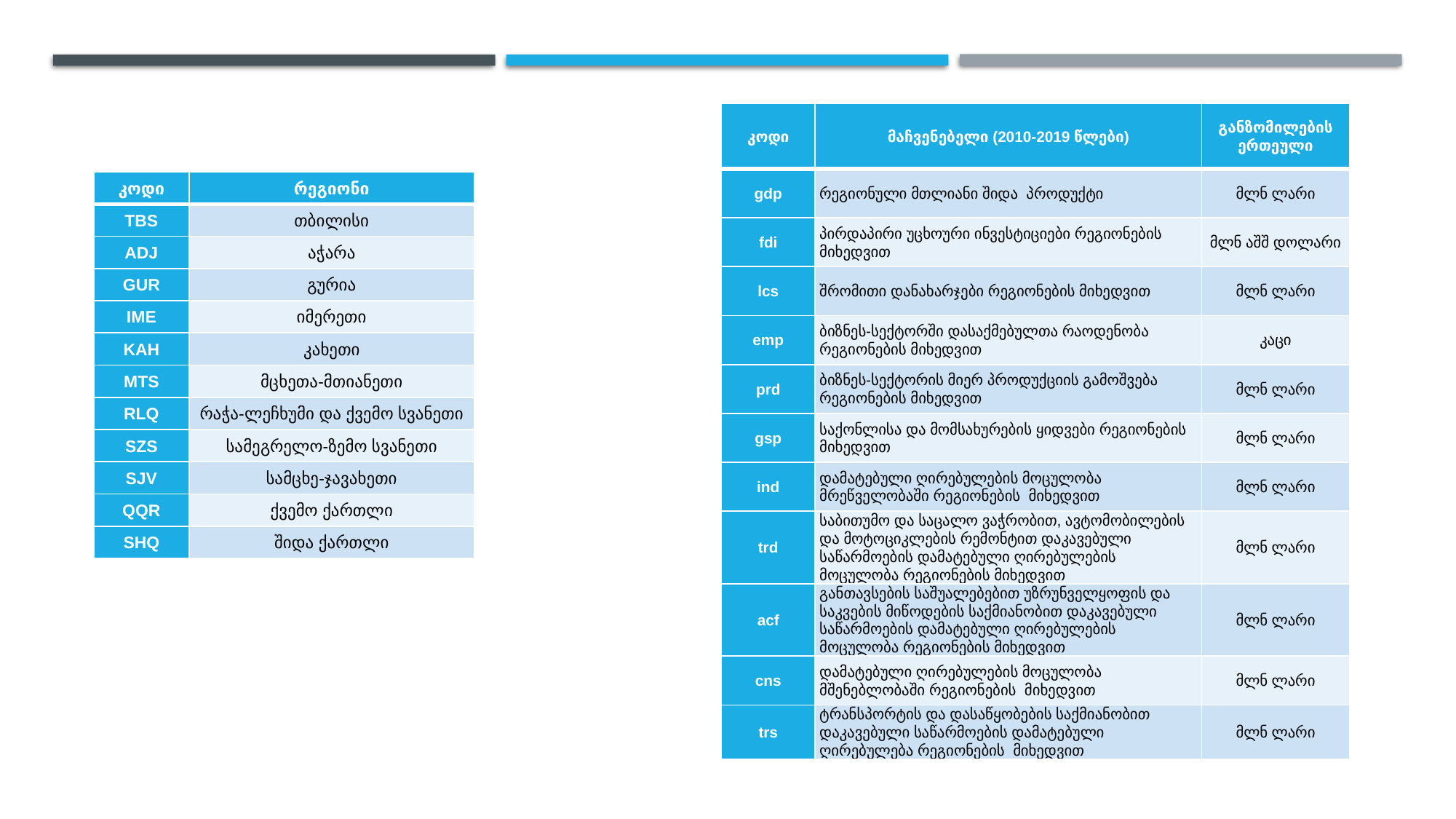

| კოდი | მაჩვენებელი (2010-2019 წლები) | განზომილების ერთეული |
| --- | --- | --- |
| gdp | რეგიონული მთლიანი შიდა პროდუქტი | მლნ ლარი |
| fdi | პირდაპირი უცხოური ინვესტიციები რეგიონების მიხედვით | მლნ აშშ დოლარი |
| lcs | შრომითი დანახარჯები რეგიონების მიხედვით | მლნ ლარი |
| emp | ბიზნეს-სექტორში დასაქმებულთა რაოდენობა რეგიონების მიხედვით | კაცი |
| prd | ბიზნეს-სექტორის მიერ პროდუქციის გამოშვება რეგიონების მიხედვით | მლნ ლარი |
| gsp | საქონლისა და მომსახურების ყიდვები რეგიონების მიხედვით | მლნ ლარი |
| ind | დამატებული ღირებულების მოცულობა მრეწველობაში რეგიონების მიხედვით | მლნ ლარი |
| trd | საბითუმო და საცალო ვაჭრობით, ავტომობილების და მოტოციკლების რემონტით დაკავებული საწარმოების დამატებული ღირებულების მოცულობა რეგიონების მიხედვით | მლნ ლარი |
| acf | განთავსების საშუალებებით უზრუნველყოფის და საკვების მიწოდების საქმიანობით დაკავებული საწარმოების დამატებული ღირებულების მოცულობა რეგიონების მიხედვით | მლნ ლარი |
| cns | დამატებული ღირებულების მოცულობა მშენებლობაში რეგიონების მიხედვით | მლნ ლარი |
| trs | ტრანსპორტის და დასაწყობების საქმიანობით დაკავებული საწარმოების დამატებული ღირებულება რეგიონების მიხედვით | მლნ ლარი |
| კოდი | რეგიონი |
| --- | --- |
| TBS | თბილისი |
| ADJ | აჭარა |
| GUR | გურია |
| IME | იმერეთი |
| KAH | კახეთი |
| MTS | მცხეთა-მთიანეთი |
| RLQ | რაჭა-ლეჩხუმი და ქვემო სვანეთი |
| SZS | სამეგრელო-ზემო სვანეთი |
| SJV | სამცხე-ჯავახეთი |
| QQR | ქვემო ქართლი |
| SHQ | შიდა ქართლი |